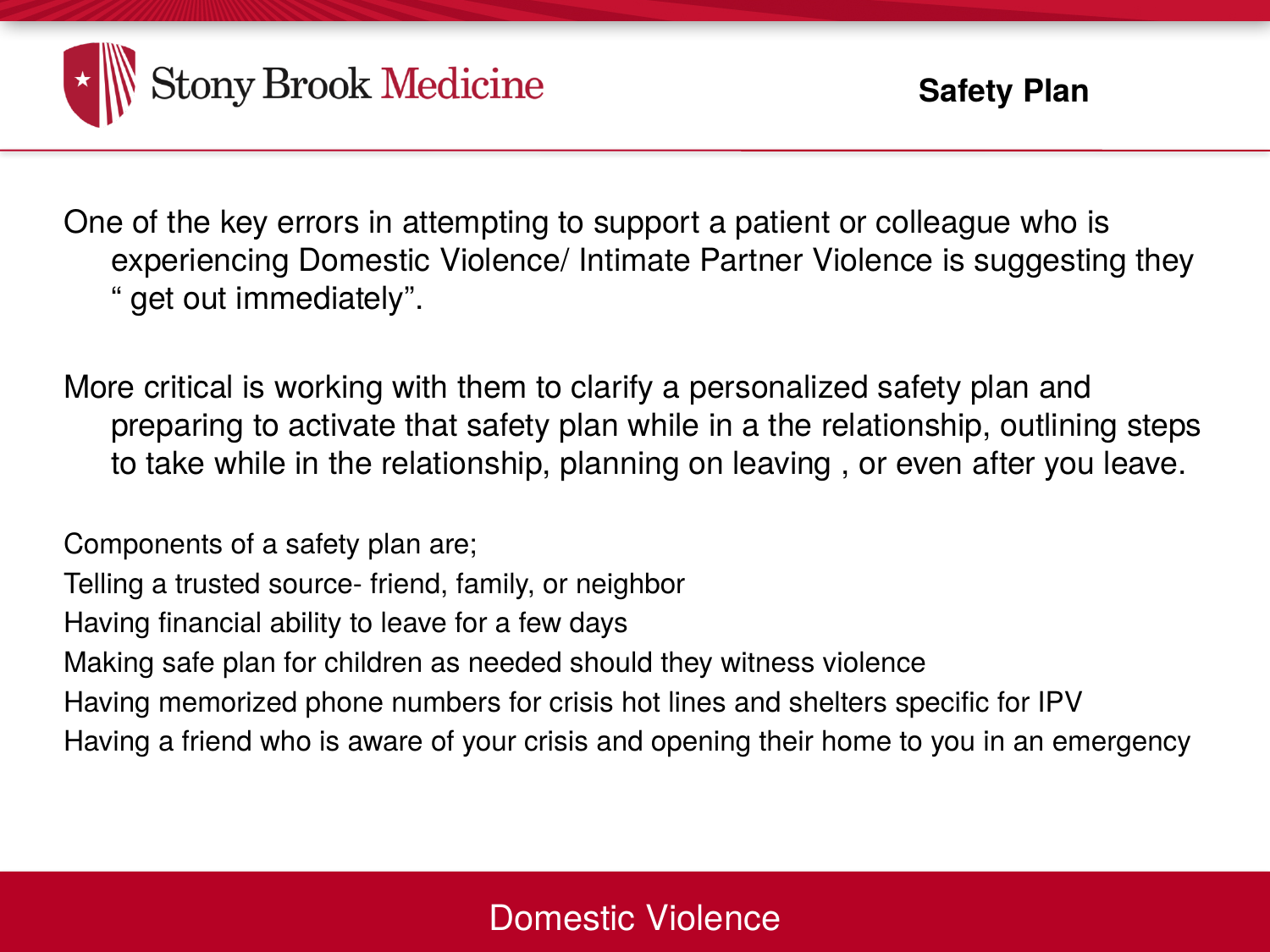

Safety Plan
One of the key errors in attempting to support a patient or colleague who is experiencing Domestic Violence/ Intimate Partner Violence is suggesting they “ get out immediately”.

More critical is working with them to clarify a personalized safety plan and preparing to activate that safety plan while in a the relationship, outlining steps to take while in the relationship, planning on leaving , or even after you leave.

Components of a safety plan are;
Telling a trusted source- friend, family, or neighbor
Having financial ability to leave for a few days
Making safe plan for children as needed should they witness violence
Having memorized phone numbers for crisis hot lines and shelters specific for IPV
Having a friend who is aware of your crisis and opening their home to you in an emergency
Domestic Violence